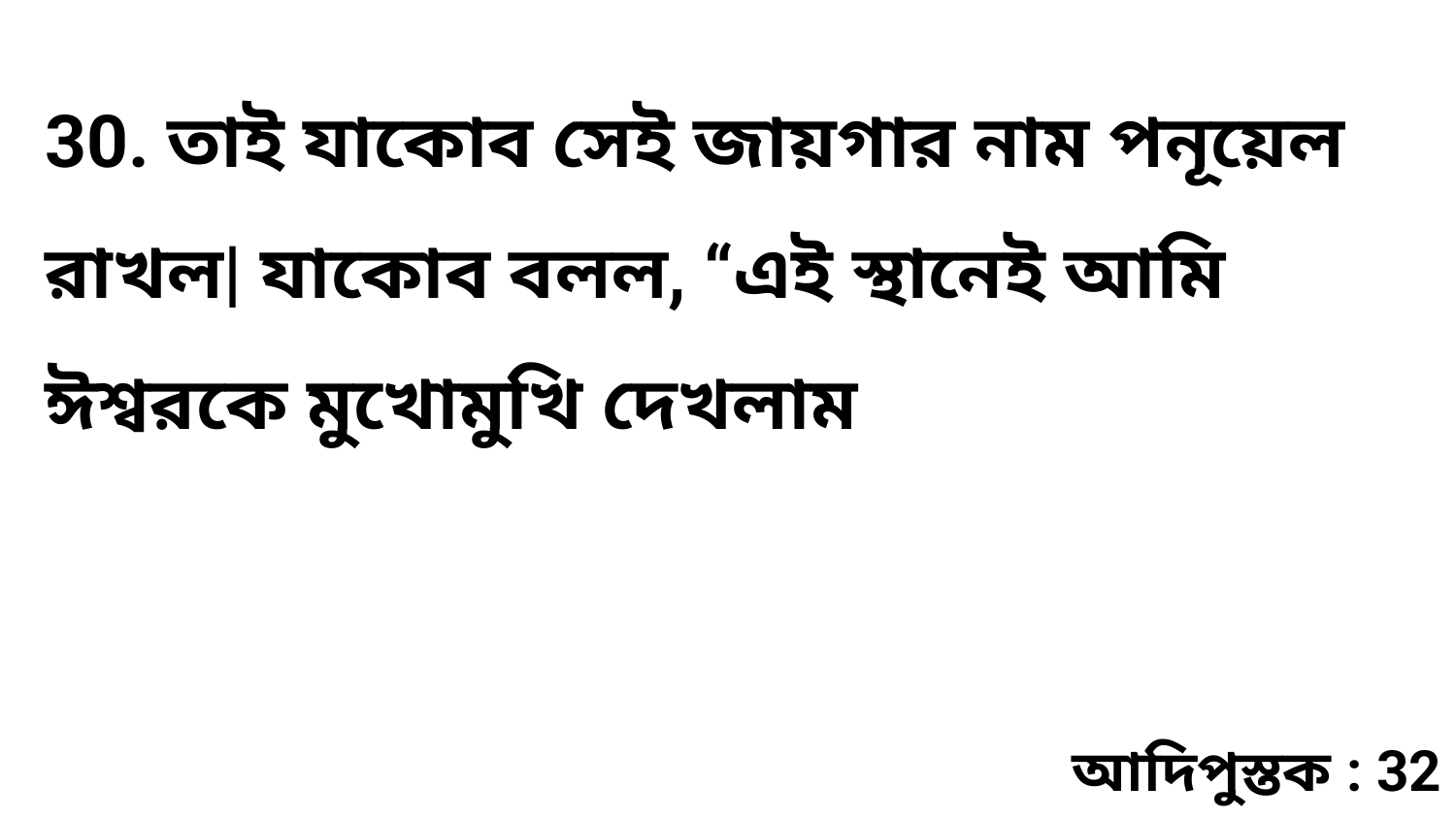

30. তাই যাকোব সেই জায়গার নাম পনূয়েল রাখল| যাকোব বলল, “এই স্থানেই আমি ঈশ্বরকে মুখোমুখি দেখলাম
আদিপুস্তক : 32